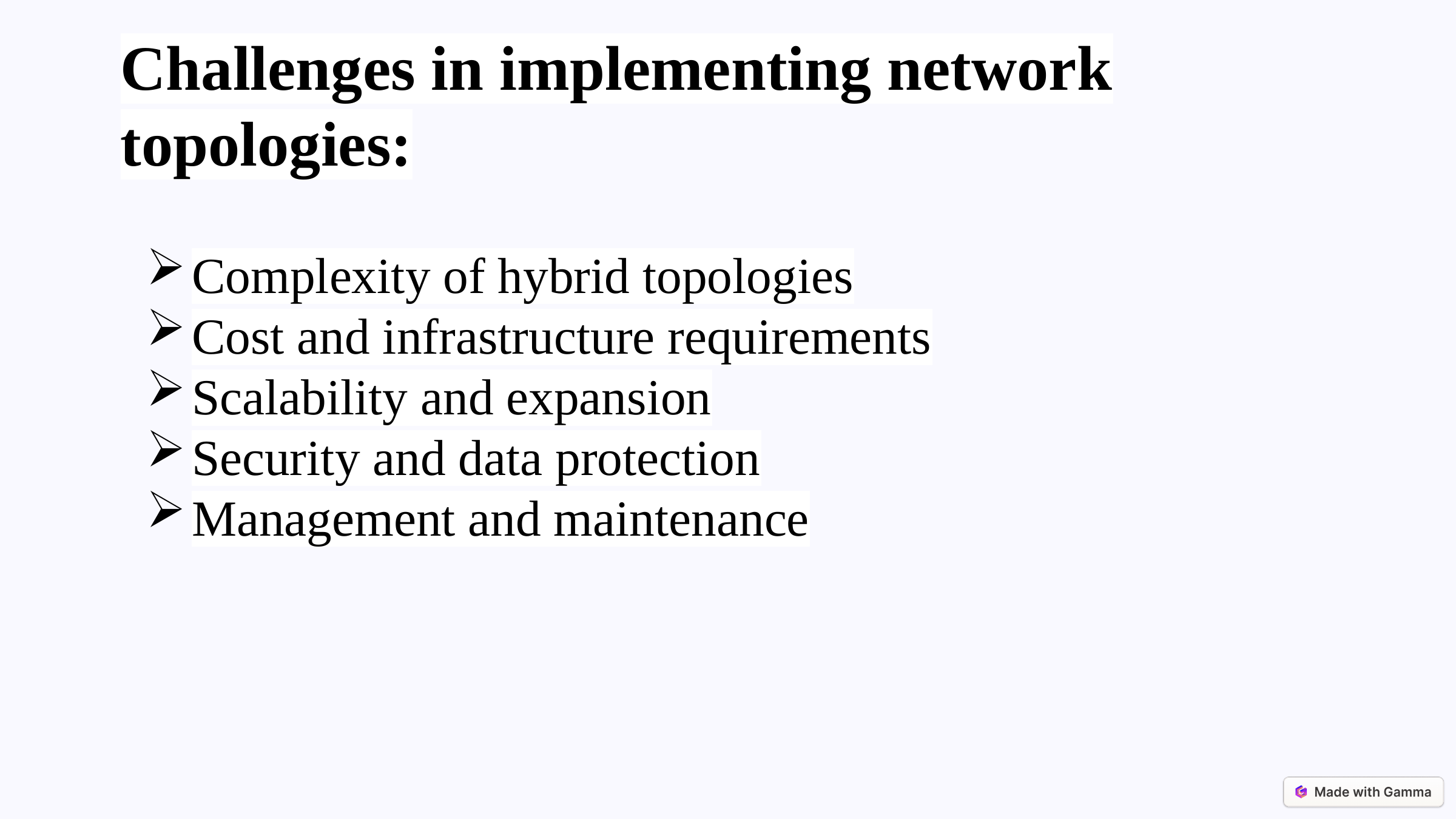

Challenges in implementing network topologies:
Complexity of hybrid topologies
Cost and infrastructure requirements
Scalability and expansion
Security and data protection
Management and maintenance